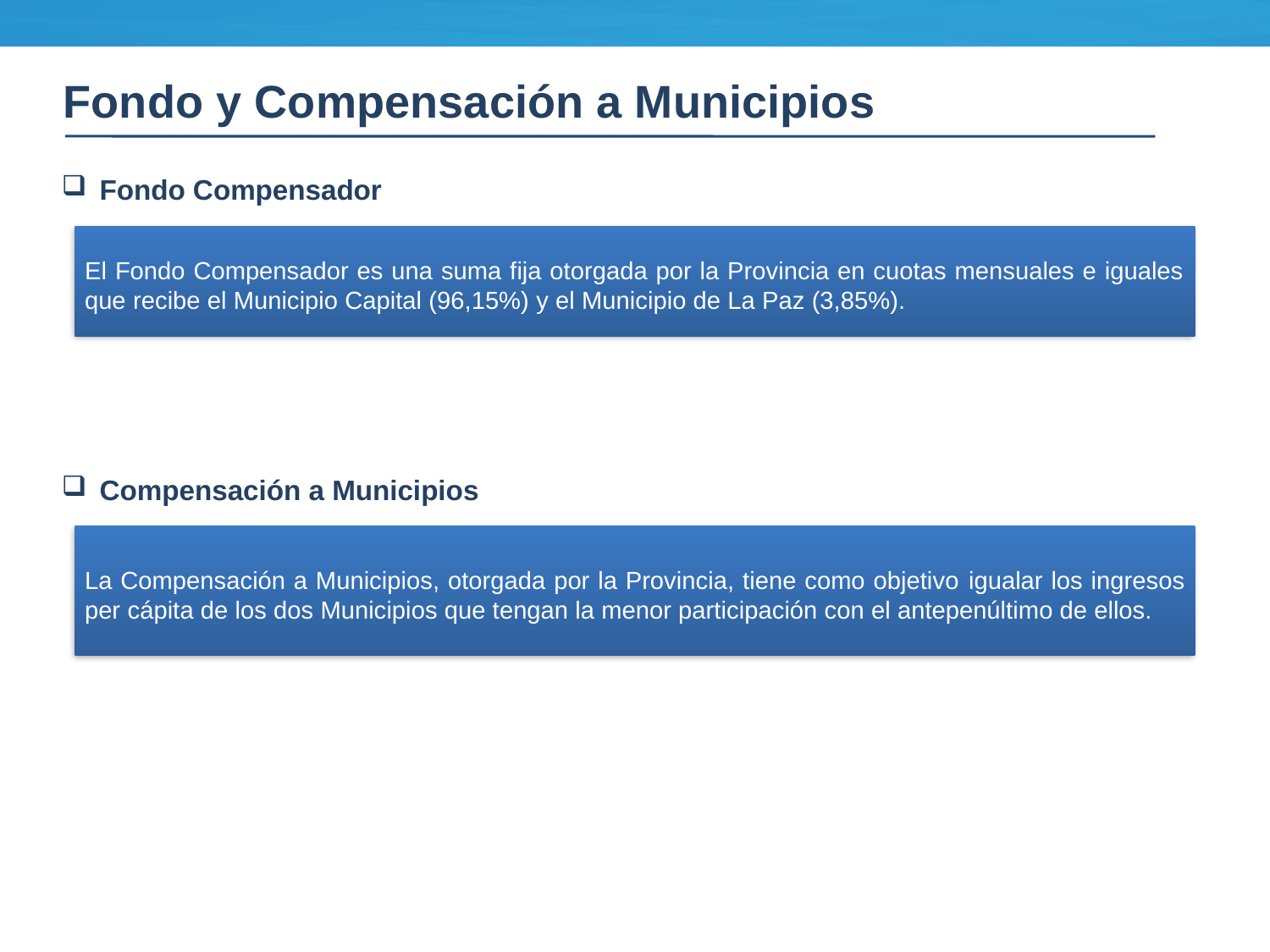

Fondo y Compensación a Municipios
 Fondo Compensador

El Fondo Compensador es una suma fija otorgada por la Provincia en cuotas mensuales e iguales que recibe el Municipio Capital (96,15%) y el Municipio de La Paz (3,85%).
 Compensación a Municipios

La Compensación a Municipios, otorgada por la Provincia, tiene como objetivo igualar los ingresos per cápita de los dos Municipios que tengan la menor participación con el antepenúltimo de ellos.